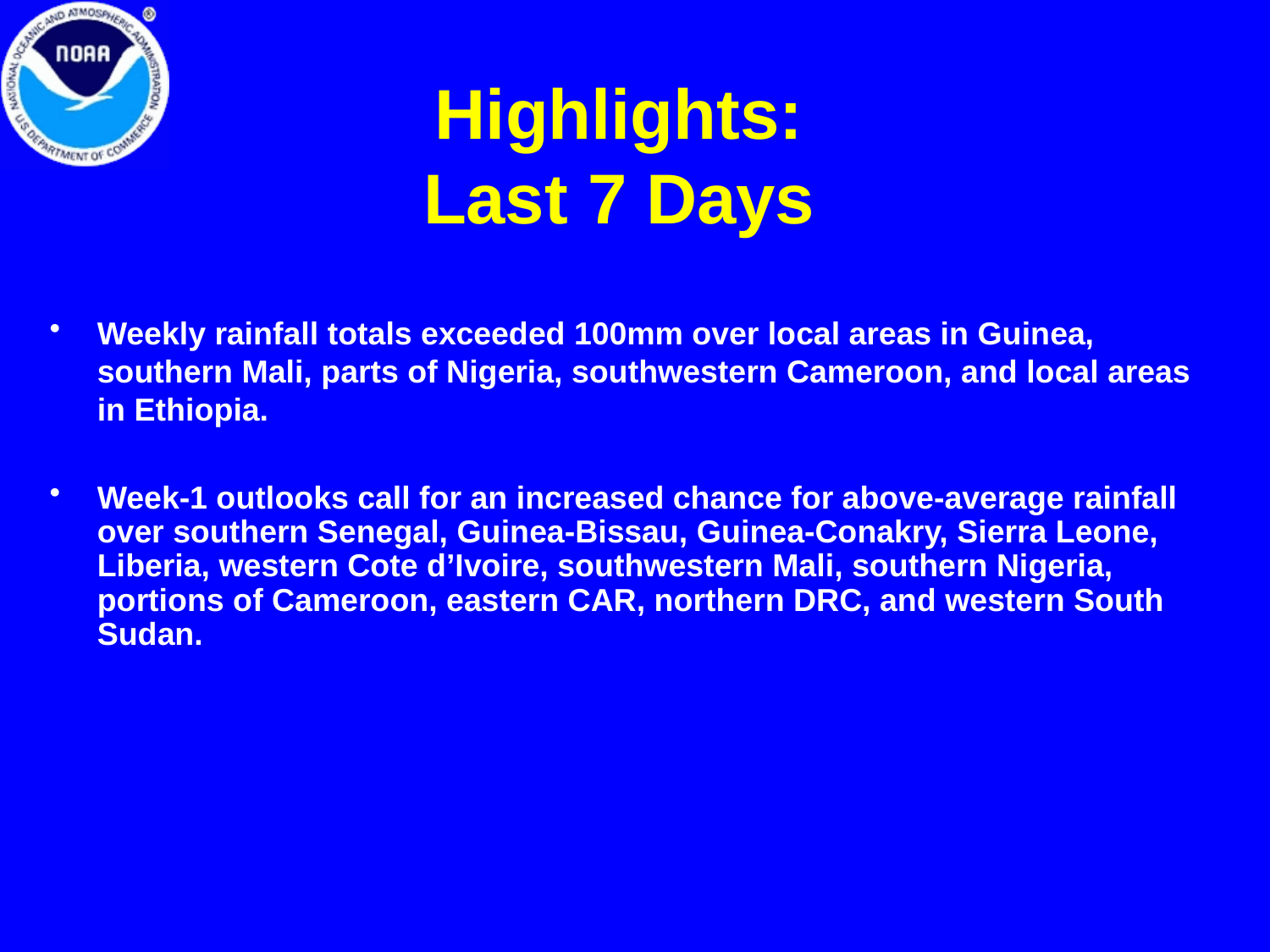

# Highlights: Last 7 Days
Weekly rainfall totals exceeded 100mm over local areas in Guinea, southern Mali, parts of Nigeria, southwestern Cameroon, and local areas in Ethiopia.

Week-1 outlooks call for an increased chance for above-average rainfall over southern Senegal, Guinea-Bissau, Guinea-Conakry, Sierra Leone, Liberia, western Cote d’Ivoire, southwestern Mali, southern Nigeria, portions of Cameroon, eastern CAR, northern DRC, and western South Sudan.